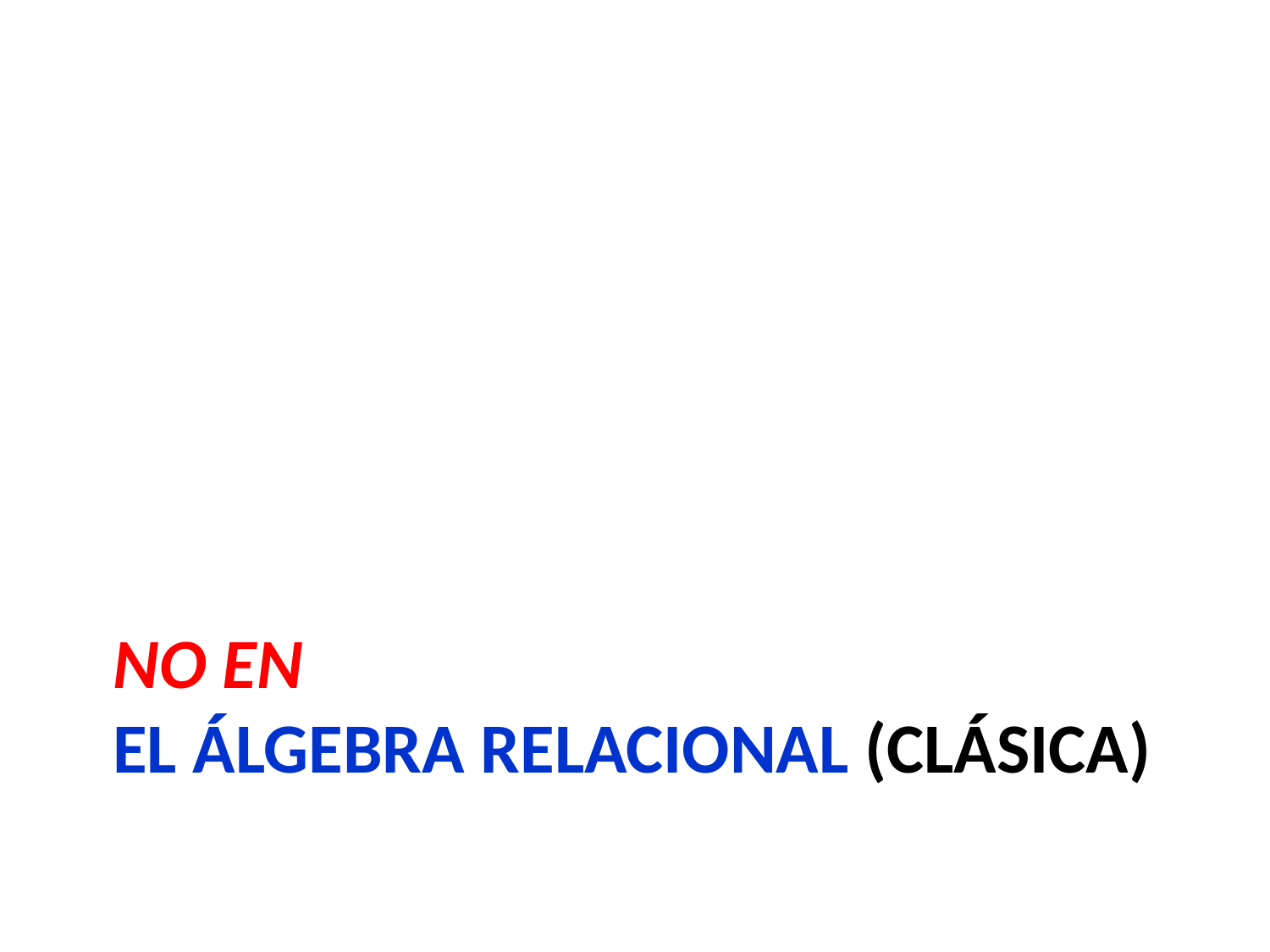

# No en EL ÁLGEBRA RELACIONAL (Clásica)